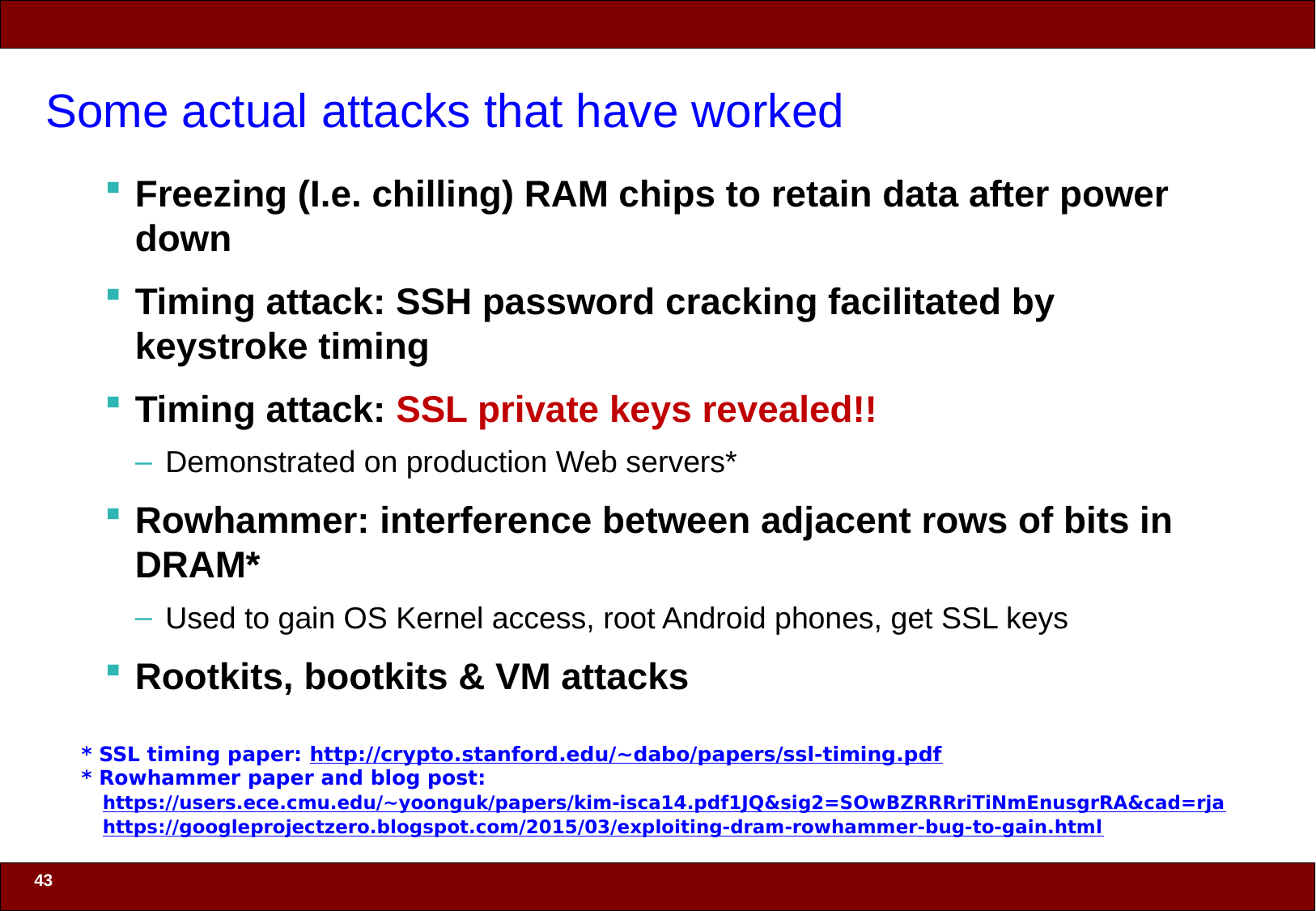

# Some actual attacks that have worked
Freezing (I.e. chilling) RAM chips to retain data after power down
Timing attack: SSH password cracking facilitated by keystroke timing
Timing attack: SSL private keys revealed!!
Demonstrated on production Web servers*
Rowhammer: interference between adjacent rows of bits in DRAM*
Used to gain OS Kernel access, root Android phones, get SSL keys
Rootkits, bootkits & VM attacks
* SSL timing paper: http://crypto.stanford.edu/~dabo/papers/ssl-timing.pdf
* Rowhammer paper and blog post:
   https://users.ece.cmu.edu/~yoonguk/papers/kim-isca14.pdf1JQ&sig2=SOwBZRRRriTiNmEnusgrRA&cad=rja
   https://googleprojectzero.blogspot.com/2015/03/exploiting-dram-rowhammer-bug-to-gain.html
43